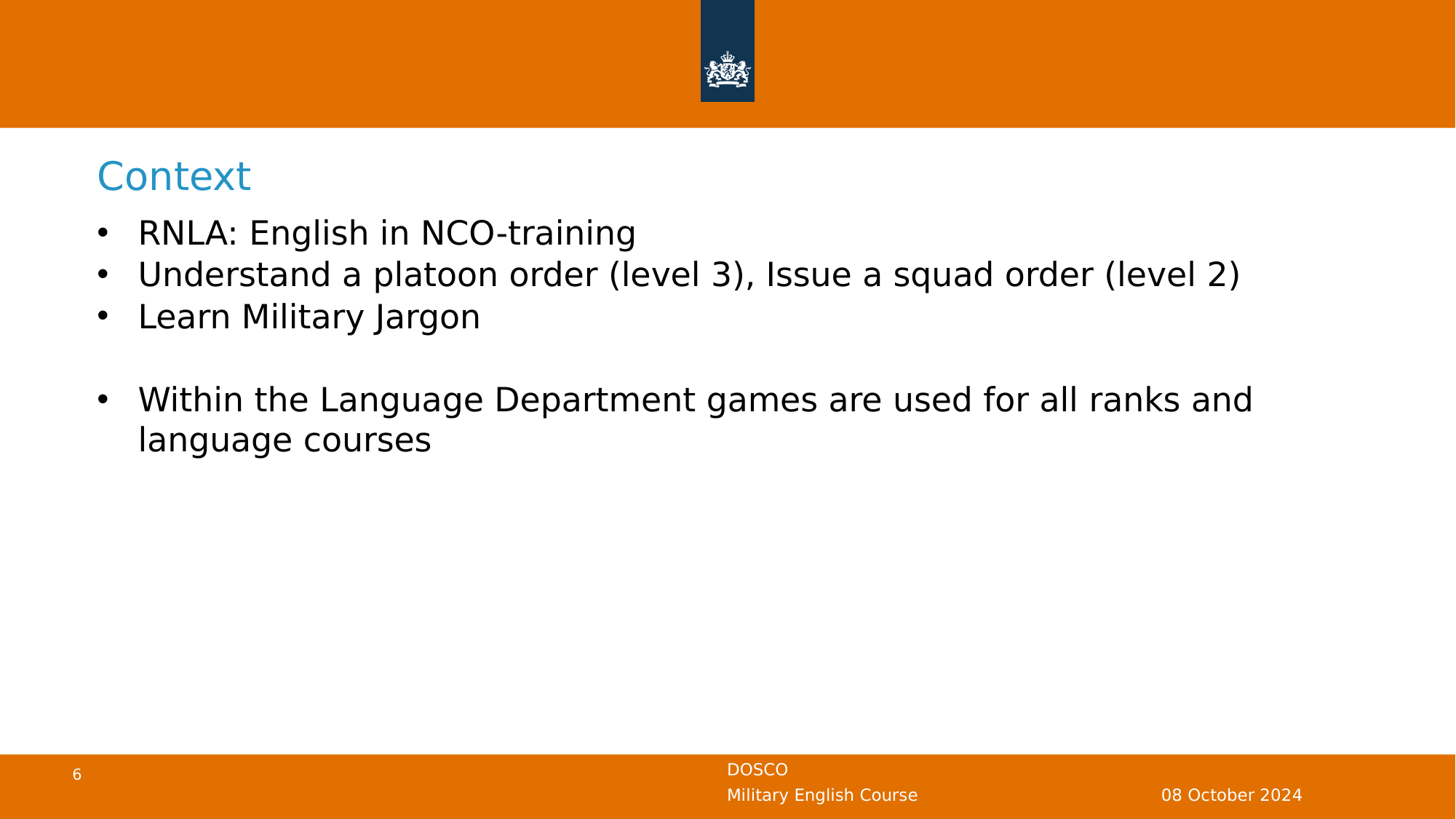

# Context
RNLA: English in NCO-training
Understand a platoon order (level 3), Issue a squad order (level 2)
Learn Military Jargon

Within the Language Department games are used for all ranks and language courses

08 October 2024